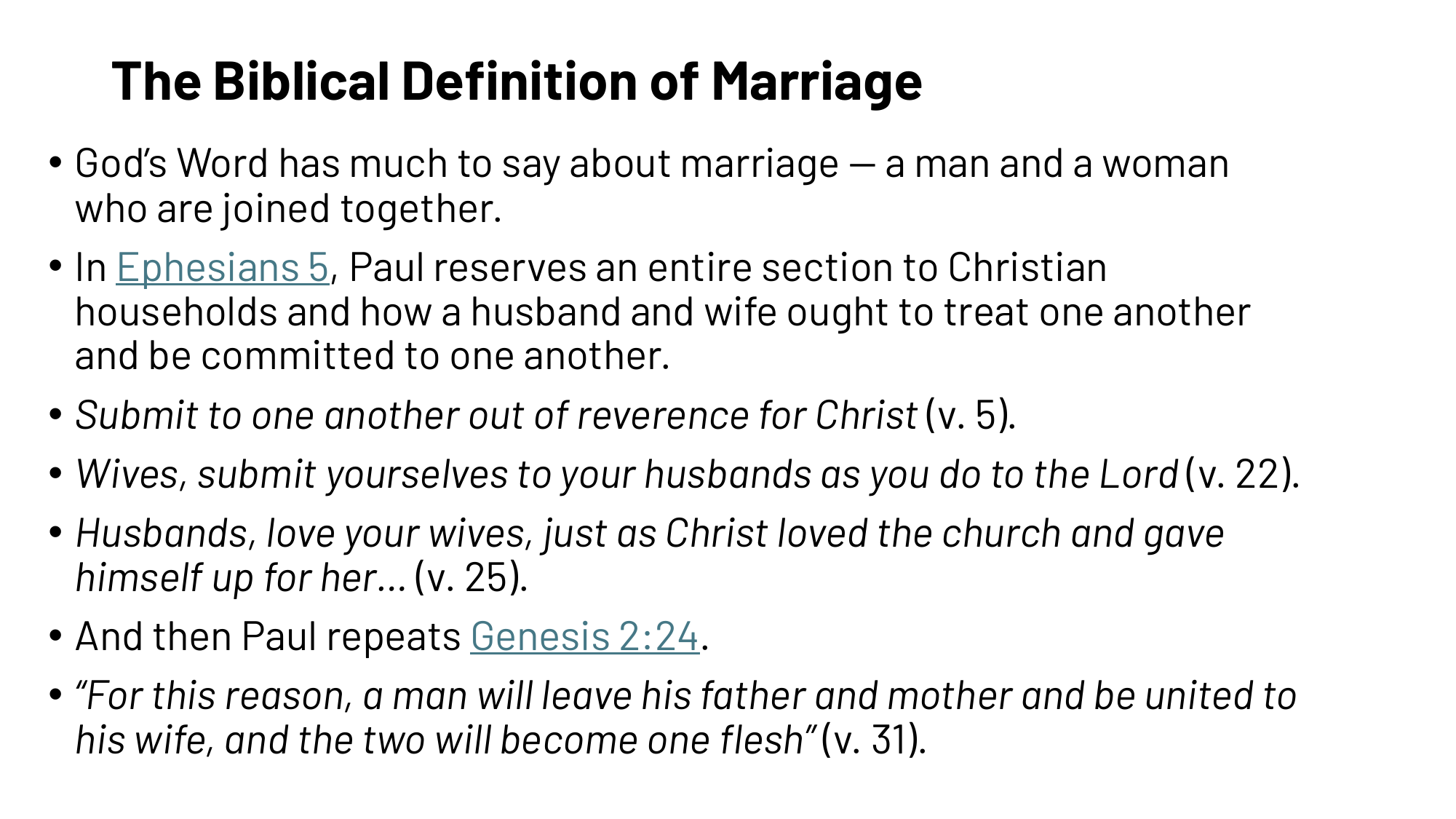

# The Biblical Definition of Marriage
God’s Word has much to say about marriage — a man and a woman who are joined together.
In Ephesians 5, Paul reserves an entire section to Christian households and how a husband and wife ought to treat one another and be committed to one another.
Submit to one another out of reverence for Christ (v. 5).
Wives, submit yourselves to your husbands as you do to the Lord (v. 22).
Husbands, love your wives, just as Christ loved the church and gave himself up for her… (v. 25).
And then Paul repeats Genesis 2:24.
“For this reason, a man will leave his father and mother and be united to his wife, and the two will become one flesh” (v. 31).